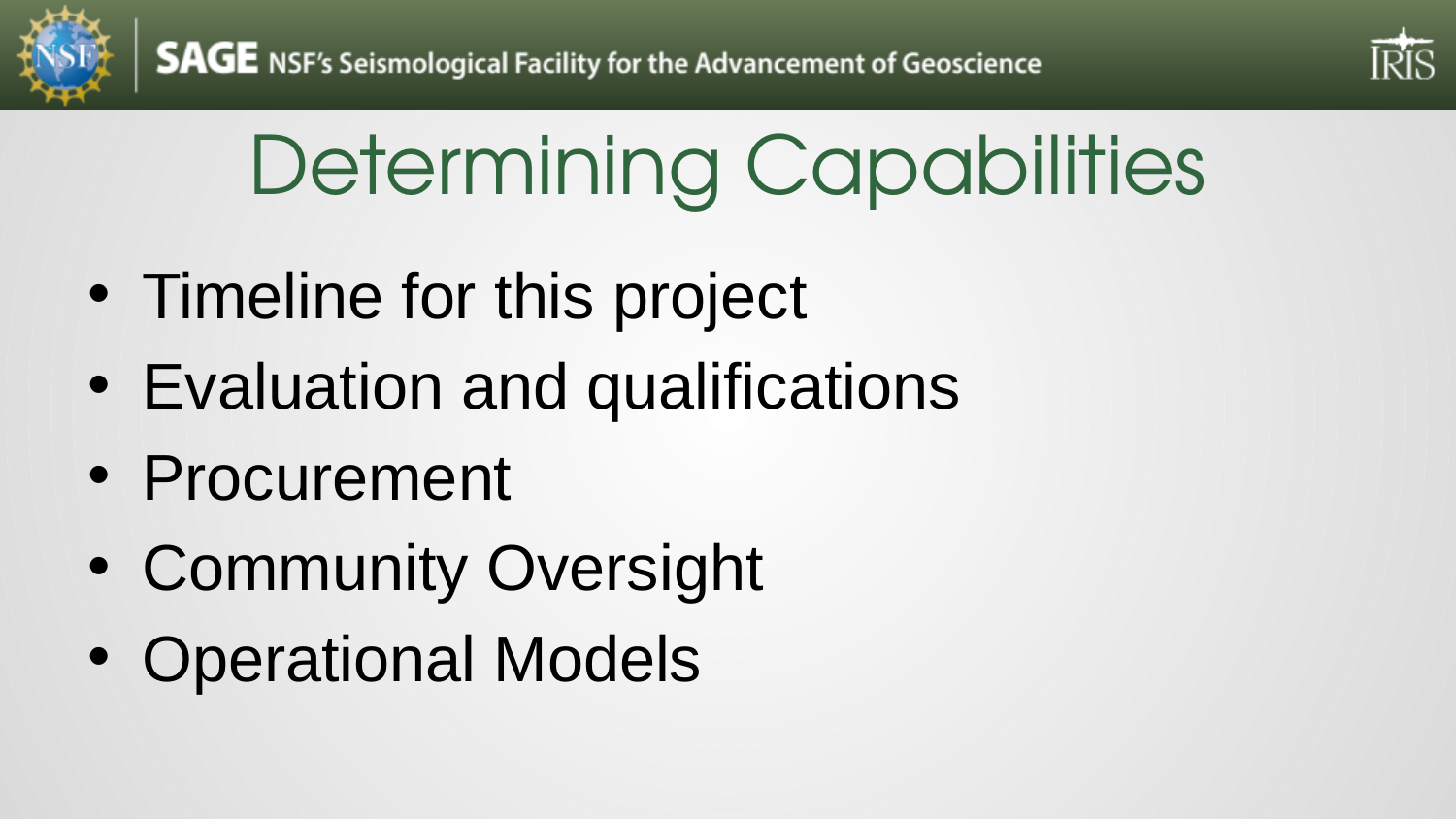

# Determining Capabilities
Timeline for this project
Evaluation and qualifications
Procurement
Community Oversight
Operational Models